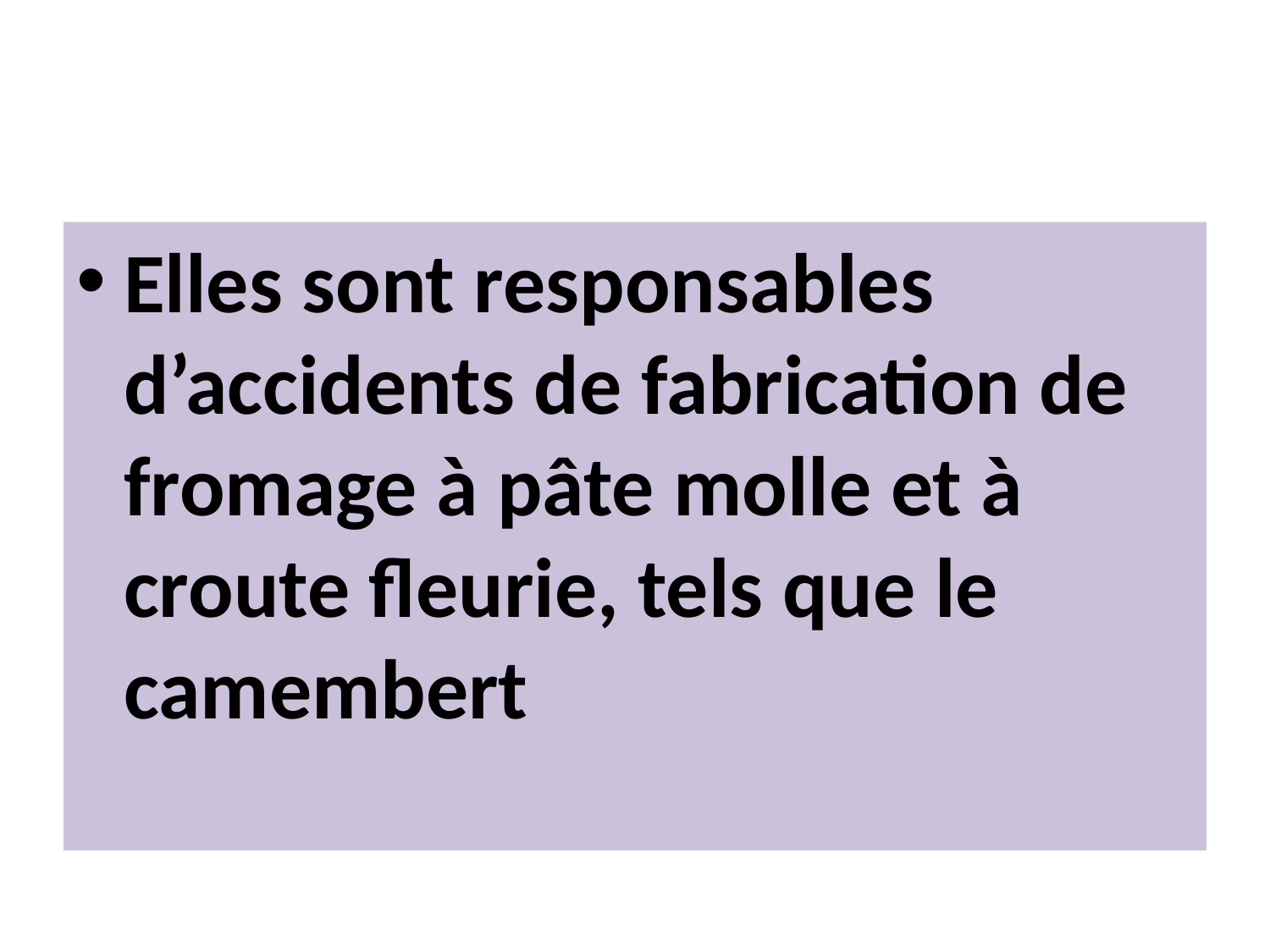

#
Elles sont responsables d’accidents de fabrication de fromage à pâte molle et à croute fleurie, tels que le camembert